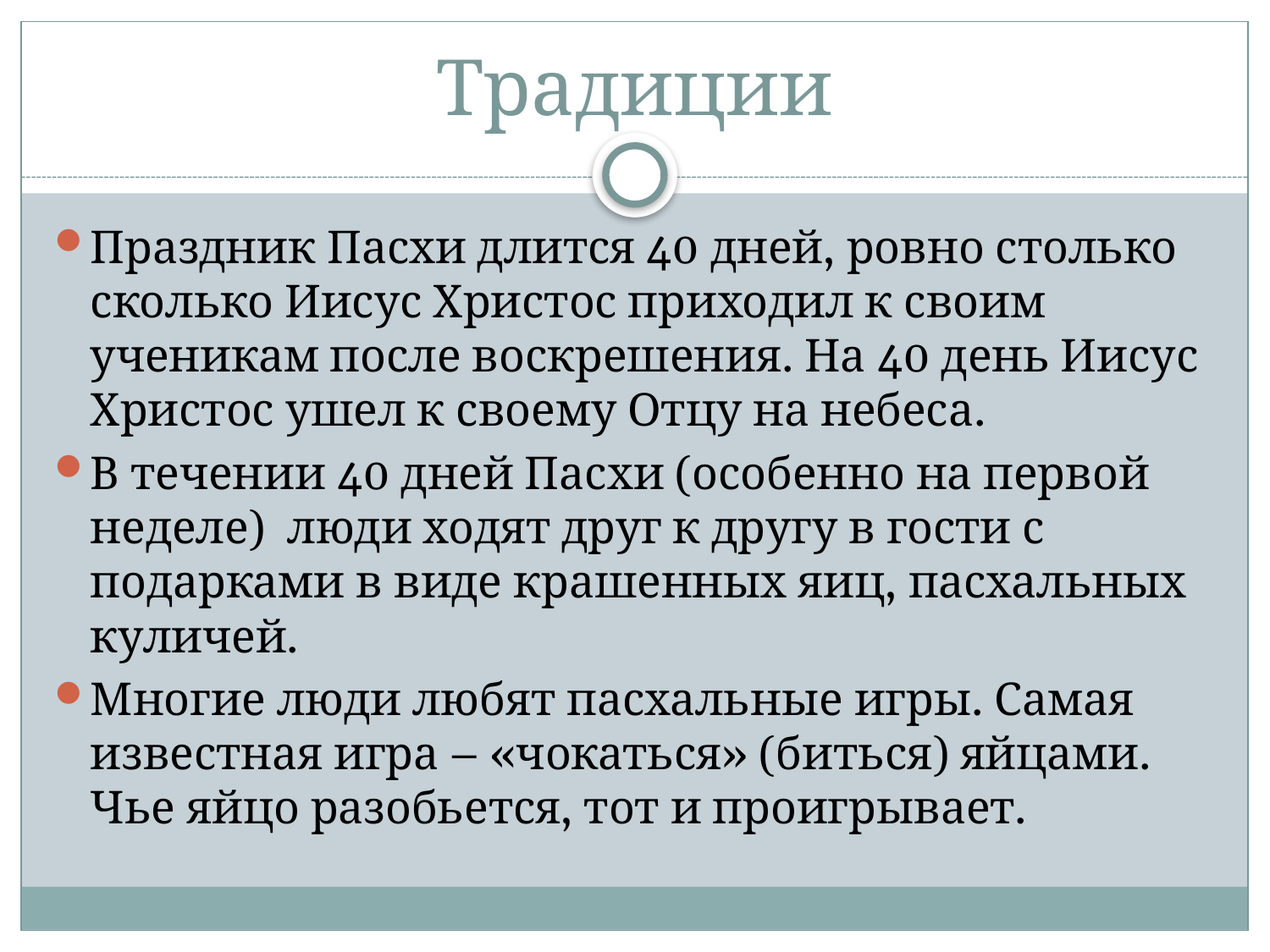

# Традиции
Праздник Пасхи длится 40 дней, ровно столько сколько Иисус Христос приходил к своим ученикам после воскрешения. На 40 день Иисус Христос ушел к своему Отцу на небеса.
В течении 40 дней Пасхи (особенно на первой неделе)  люди ходят друг к другу в гости с подарками в виде крашенных яиц, пасхальных куличей.
Многие люди любят пасхальные игры. Самая известная игра – «чокаться» (биться) яйцами. Чье яйцо разобьется, тот и проигрывает.